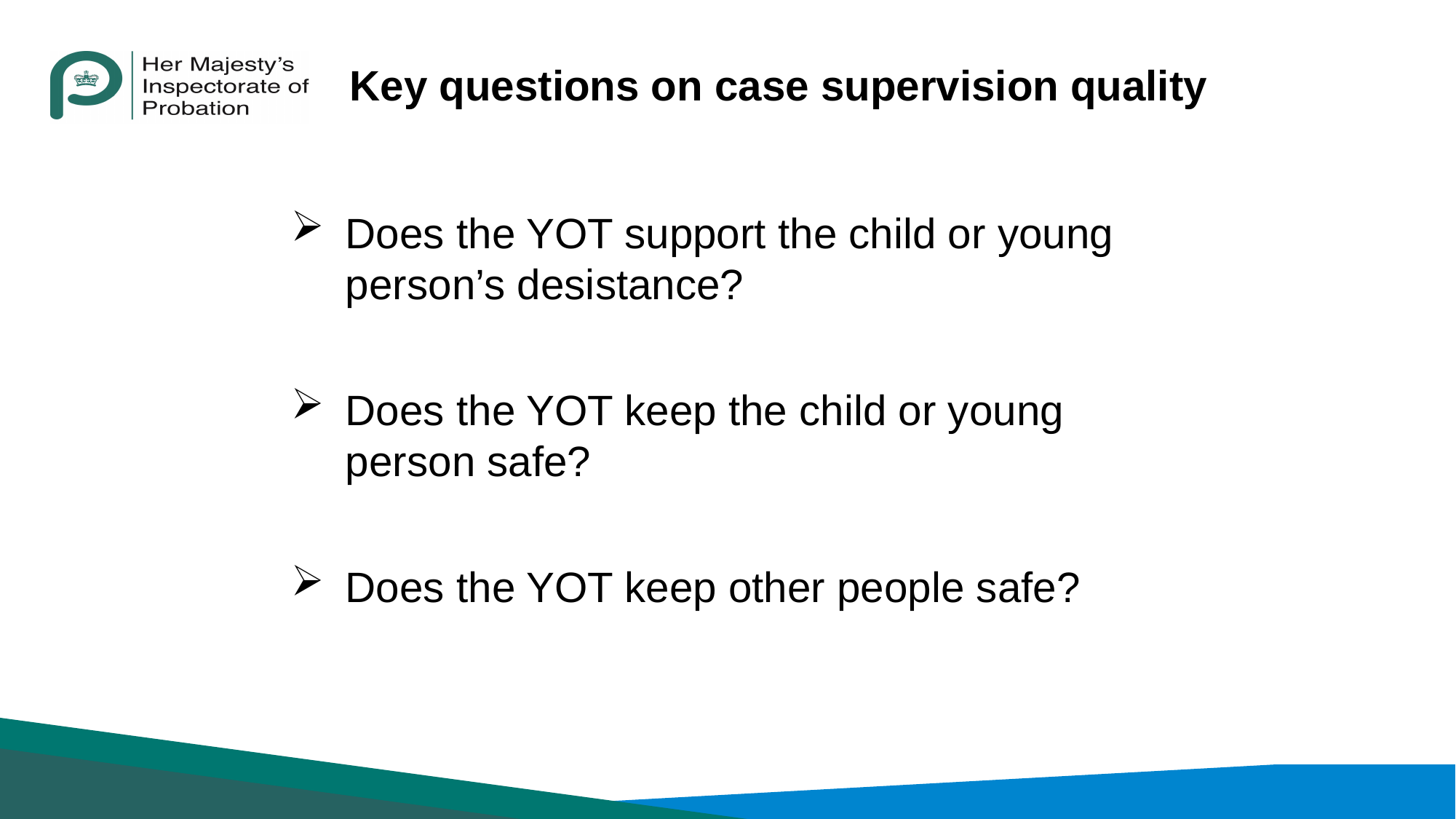

# Key questions on case supervision quality
Does the YOT support the child or young person’s desistance?

Does the YOT keep the child or young person safe?

Does the YOT keep other people safe?